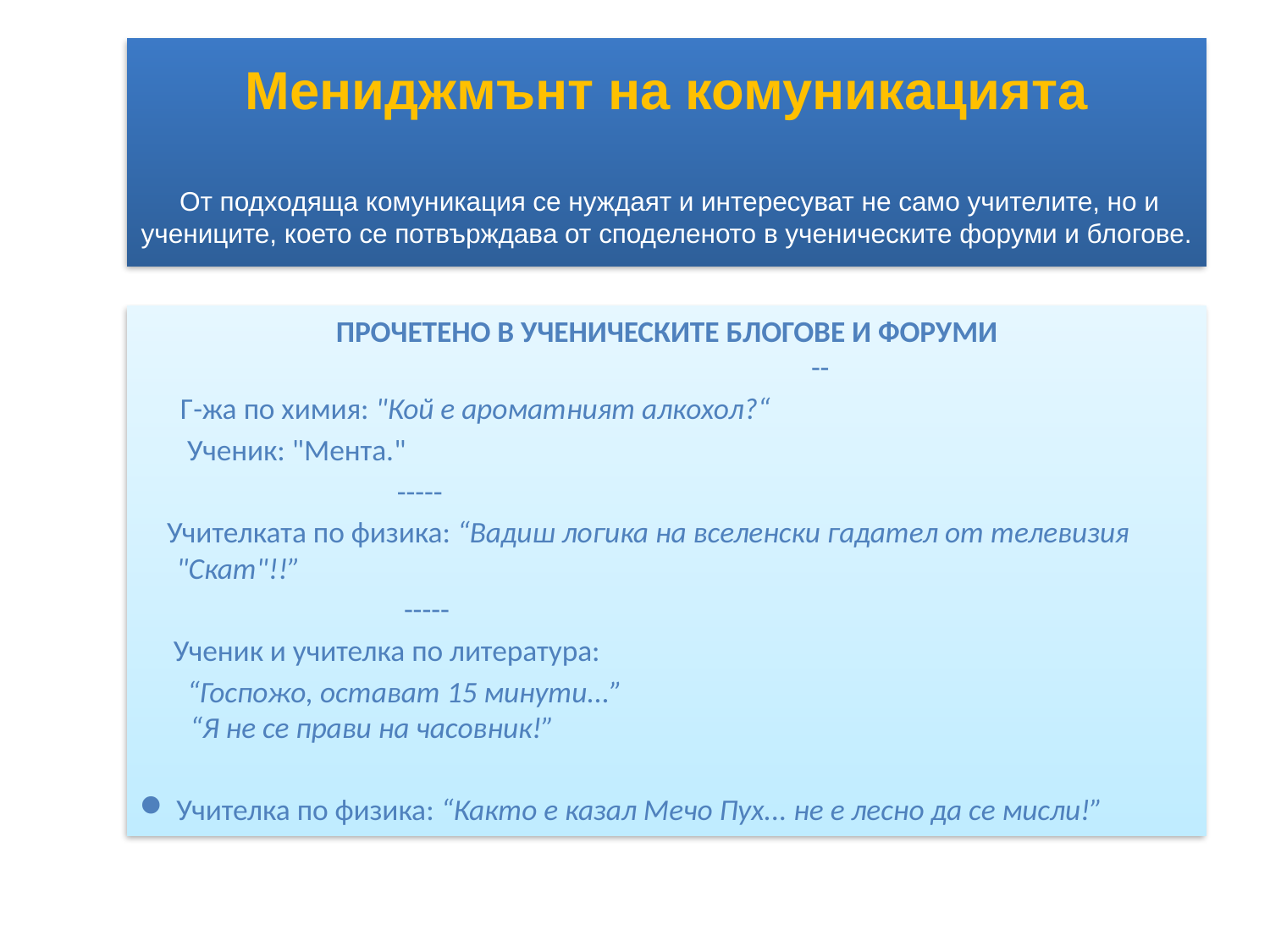

# Мениджмънт на комуникацията От подходяща комуникация се нуждаят и интересуват не само учителите, но и учениците, което се потвърждава от споделеното в ученическите форуми и блогове.
ПРОЧЕТЕНО В УЧЕНИЧЕСКИТЕ БЛОГОВЕ И ФОРУМИ
                                        --
      Г-жа по химия: "Кой е ароматният алкохол?“
       Ученик: "Мента."
                                      -----
    Учителката по физика: “Вадиш логика на вселенски гадател от телевизия "Скат"!!”
                                       -----
     Ученик и учителка по литература:
       “Госпожо, остават 15 минути...”
  “Я не се прави на часовник!”

Учителка по физика: “Както е казал Мечо Пух... не е лесно да се мисли!”